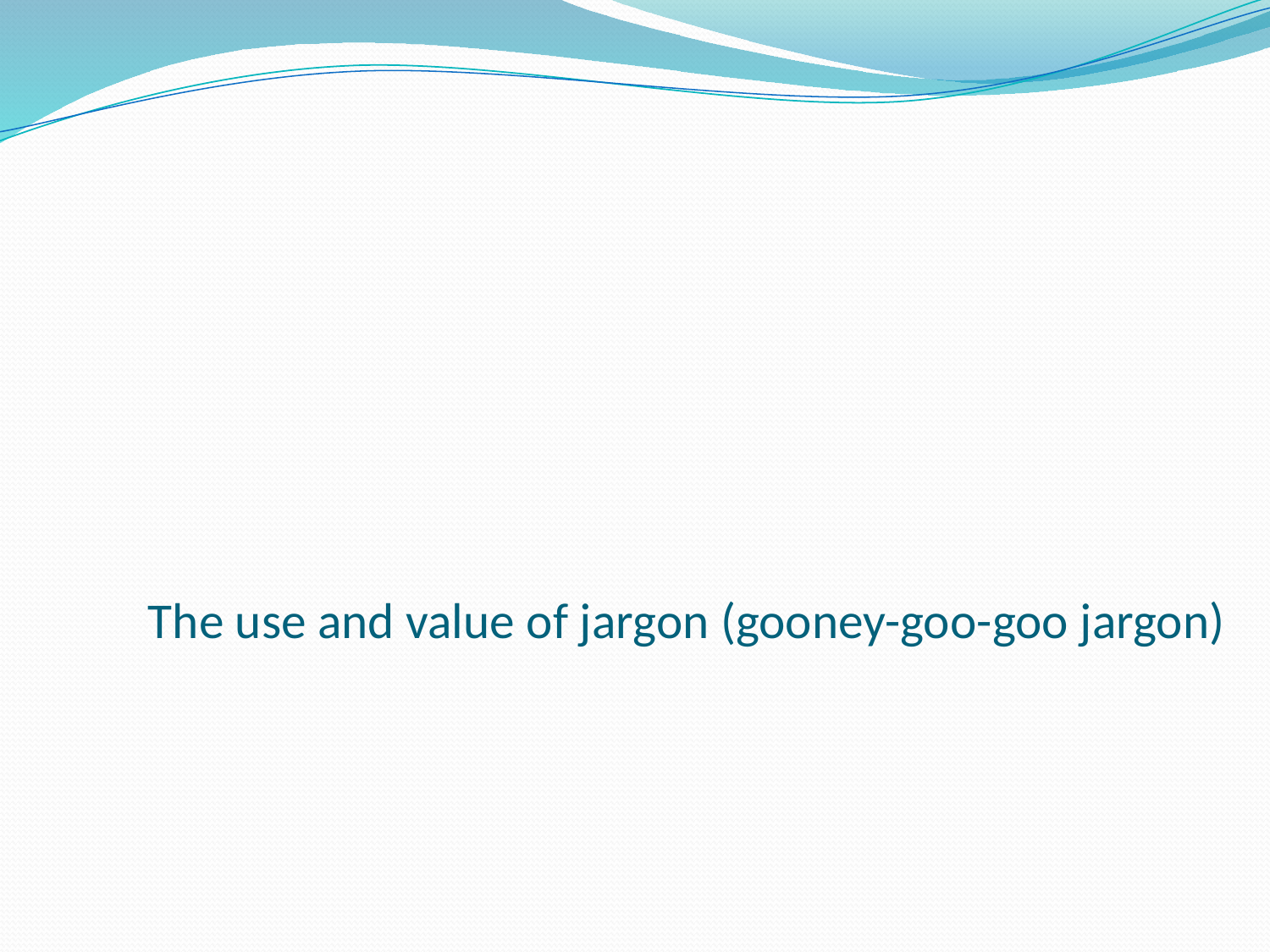

# The use and value of jargon (gooney-goo-goo jargon)